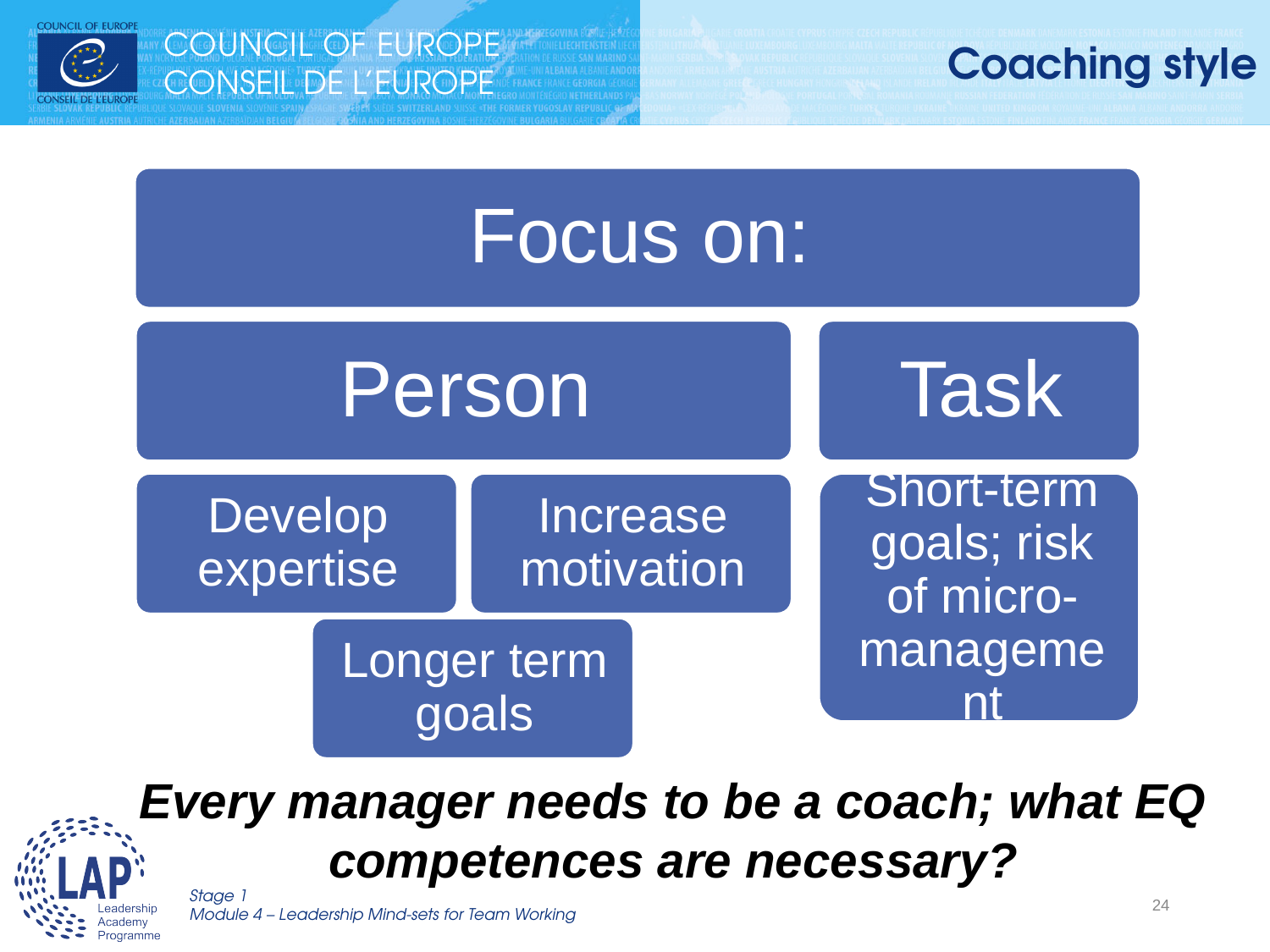

# Coaching style
Focus on:
Person
Develop expertise
Longer term goals
Increase motivation
Task
Short-term goals; risk of micro-management
Every manager needs to be a coach; what EQ competences are necessary?
Stage 1
Module 4 – Leadership Mind-sets for Team Working
24